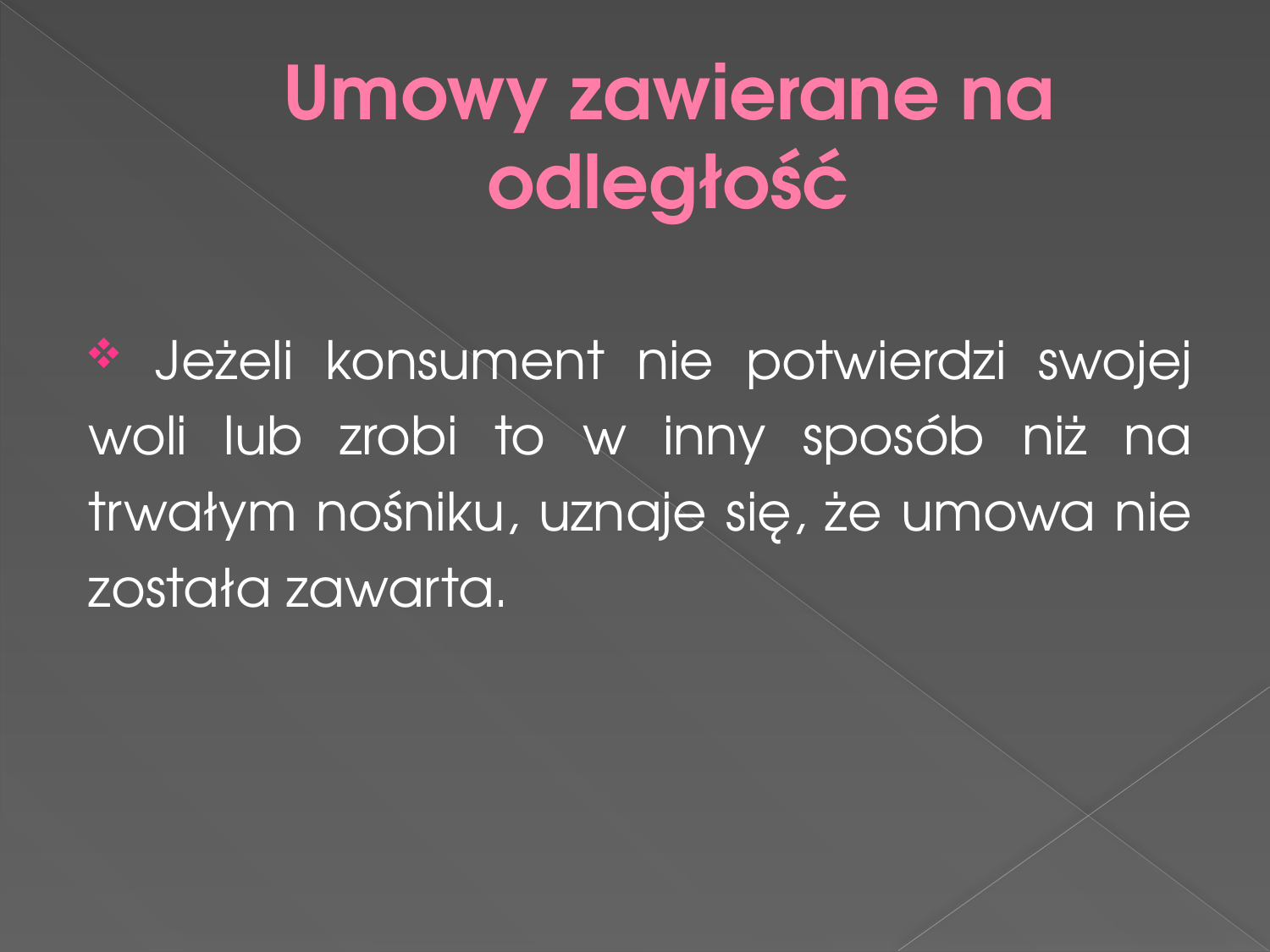

# Umowy zawierane na odległość
 Jeżeli konsument nie potwierdzi swojej woli lub zrobi to w inny sposób niż na trwałym nośniku, uznaje się, że umowa nie została zawarta.